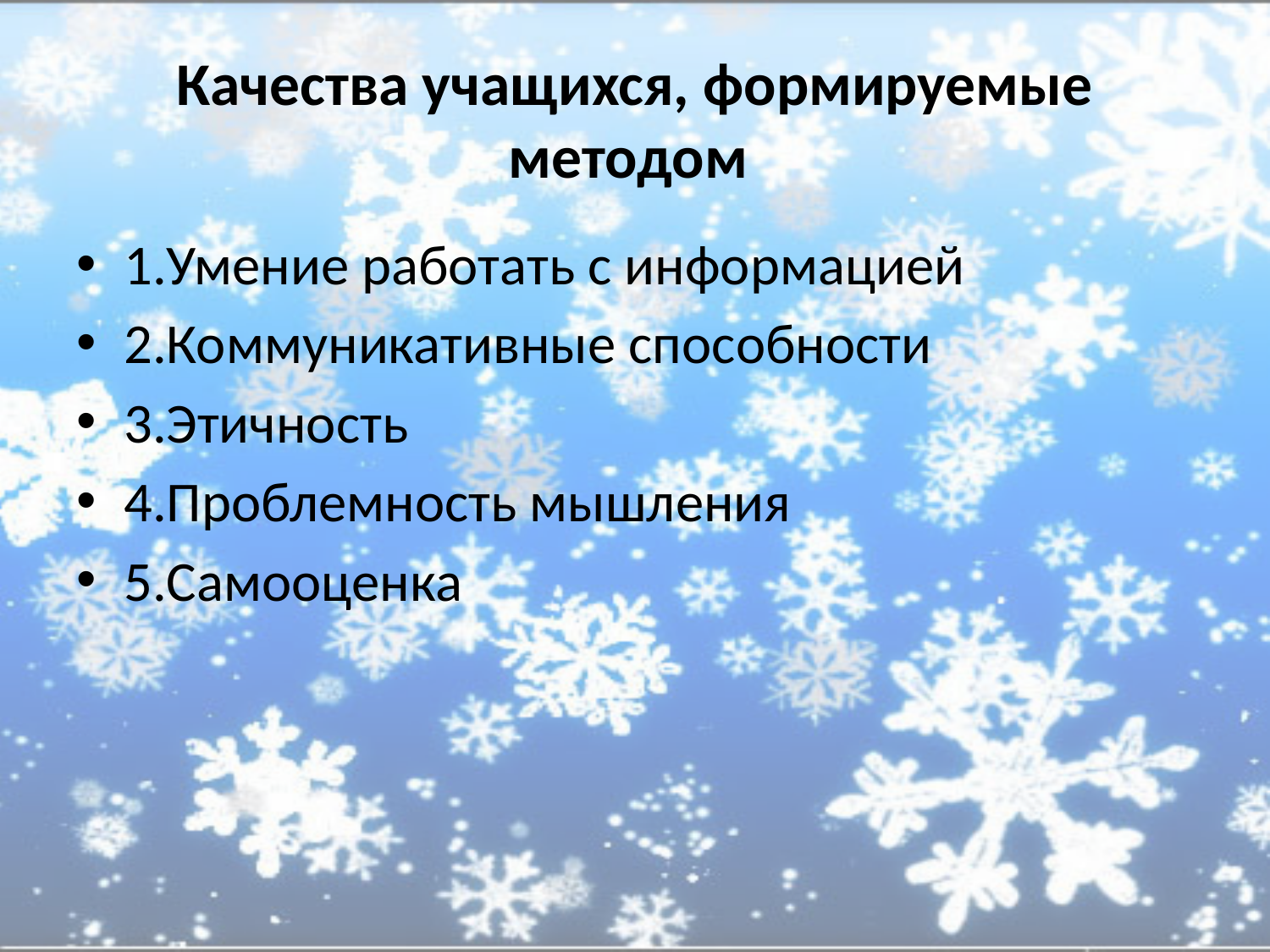

# Качества учащихся, формируемые методом
1.Умение работать с информацией
2.Коммуникативные способности
3.Этичность
4.Проблемность мышления
5.Самооценка